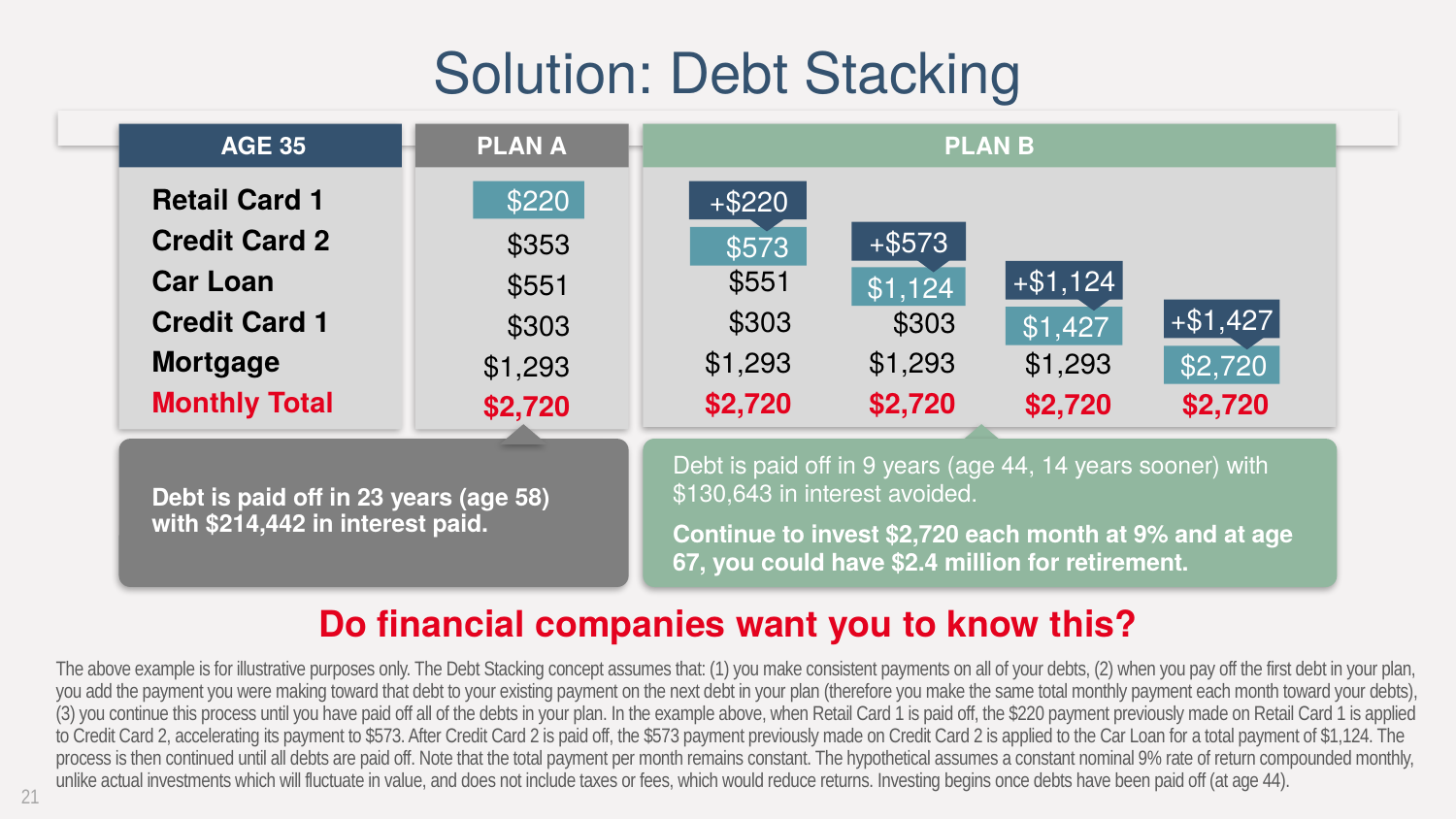

# Solution: Debt Stacking

 AGE 35

PLAN A

PLAN B
Retail Card 1
Credit Card 2
Car Loan
Credit Card 1
Mortgage
Monthly Total
	+$220

$220
$353
$551
$303
$1,293
$2,720
+$573

$353
$551
$303
$1,293
$2,720
	$573
	+$1,124

$551
$303
$1,293
$2,720
	$1,124
	+$1,427

+$303
$1,293
$2,720
	$1,427
$1,293
$2,720
	$2,720

Debt is paid off in 23 years (age 58) with $214,442 in interest paid.

Debt is paid off in 9 years (age 44, 14 years sooner) with $130,643 in interest avoided.
Continue to invest $2,720 each month at 9% and at age 67, you could have $2.4 million for retirement.
Do financial companies want you to know this?
The above example is for illustrative purposes only. The Debt Stacking concept assumes that: (1) you make consistent payments on all of your debts, (2) when you pay off the first debt in your plan, you add the payment you were making toward that debt to your existing payment on the next debt in your plan (therefore you make the same total monthly payment each month toward your debts), (3) you continue this process until you have paid off all of the debts in your plan. In the example above, when Retail Card 1 is paid off, the $220 payment previously made on Retail Card 1 is applied to Credit Card 2, accelerating its payment to $573. After Credit Card 2 is paid off, the $573 payment previously made on Credit Card 2 is applied to the Car Loan for a total payment of $1,124. The process is then continued until all debts are paid off. Note that the total payment per month remains constant. The hypothetical assumes a constant nominal 9% rate of return compounded monthly, unlike actual investments which will fluctuate in value, and does not include taxes or fees, which would reduce returns. Investing begins once debts have been paid off (at age 44).
21